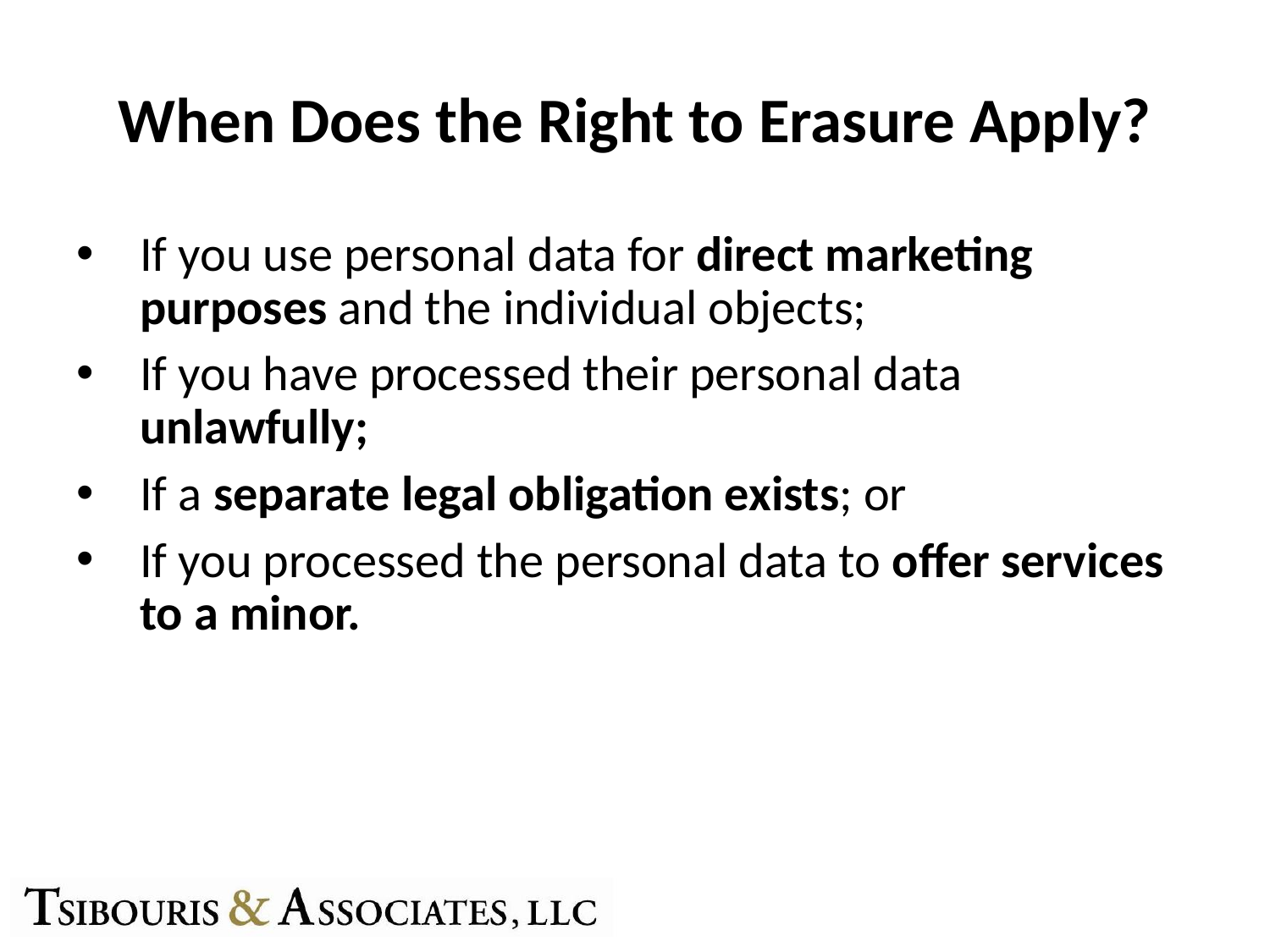

# When Does the Right to Erasure Apply?
If you use personal data for direct marketing purposes and the individual objects;
If you have processed their personal data unlawfully;
If a separate legal obligation exists; or
If you processed the personal data to offer services to a minor.